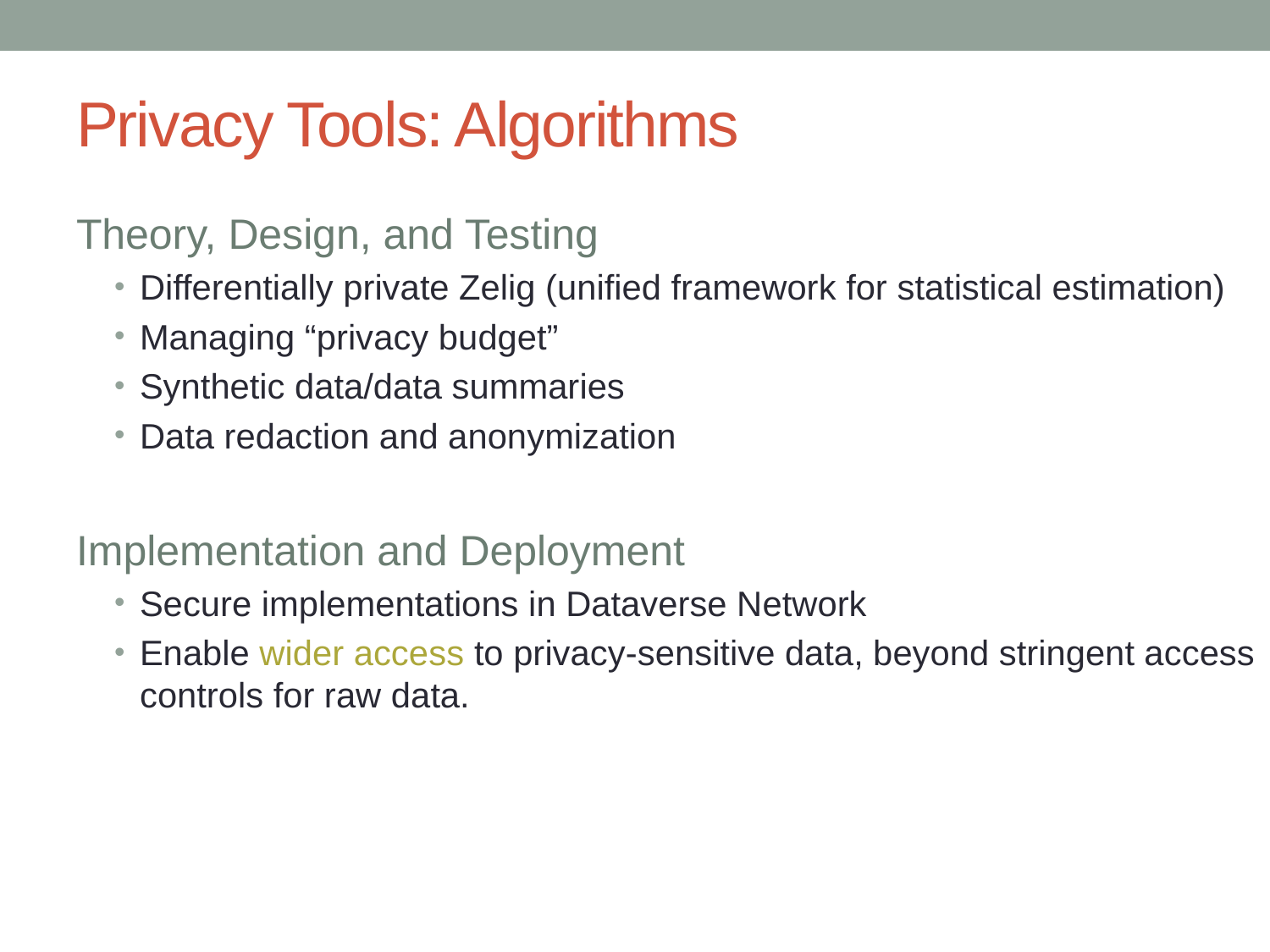

# Privacy Tools: Algorithms
Theory, Design, and Testing
Differentially private Zelig (unified framework for statistical estimation)
Managing “privacy budget”
Synthetic data/data summaries
Data redaction and anonymization

Implementation and Deployment
Secure implementations in Dataverse Network
Enable wider access to privacy-sensitive data, beyond stringent access controls for raw data.